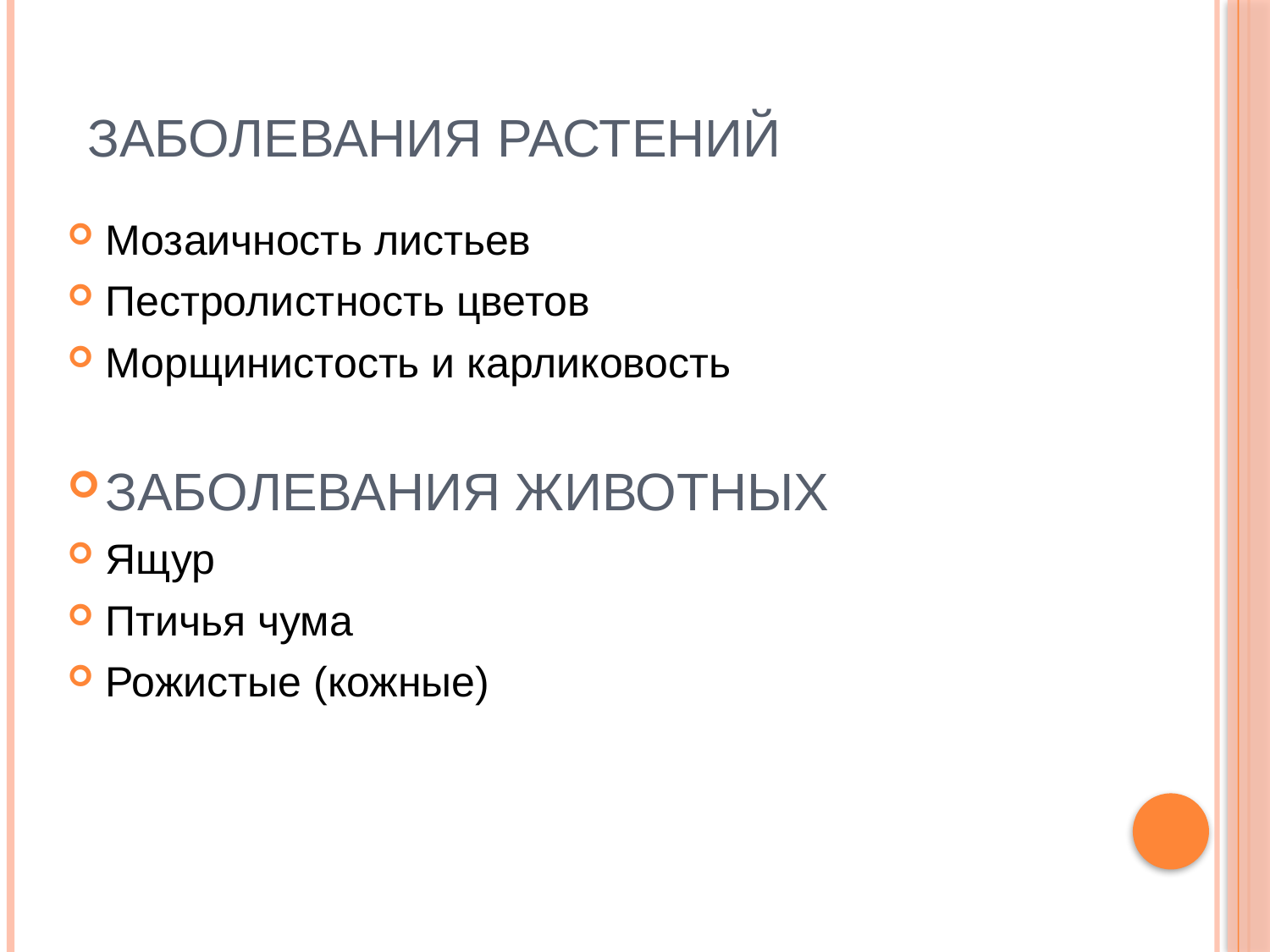

# Заболевания растений
Мозаичность листьев
Пестролистность цветов
Морщинистость и карликовость

Заболевания животных
Ящур
Птичья чума
Рожистые (кожные)